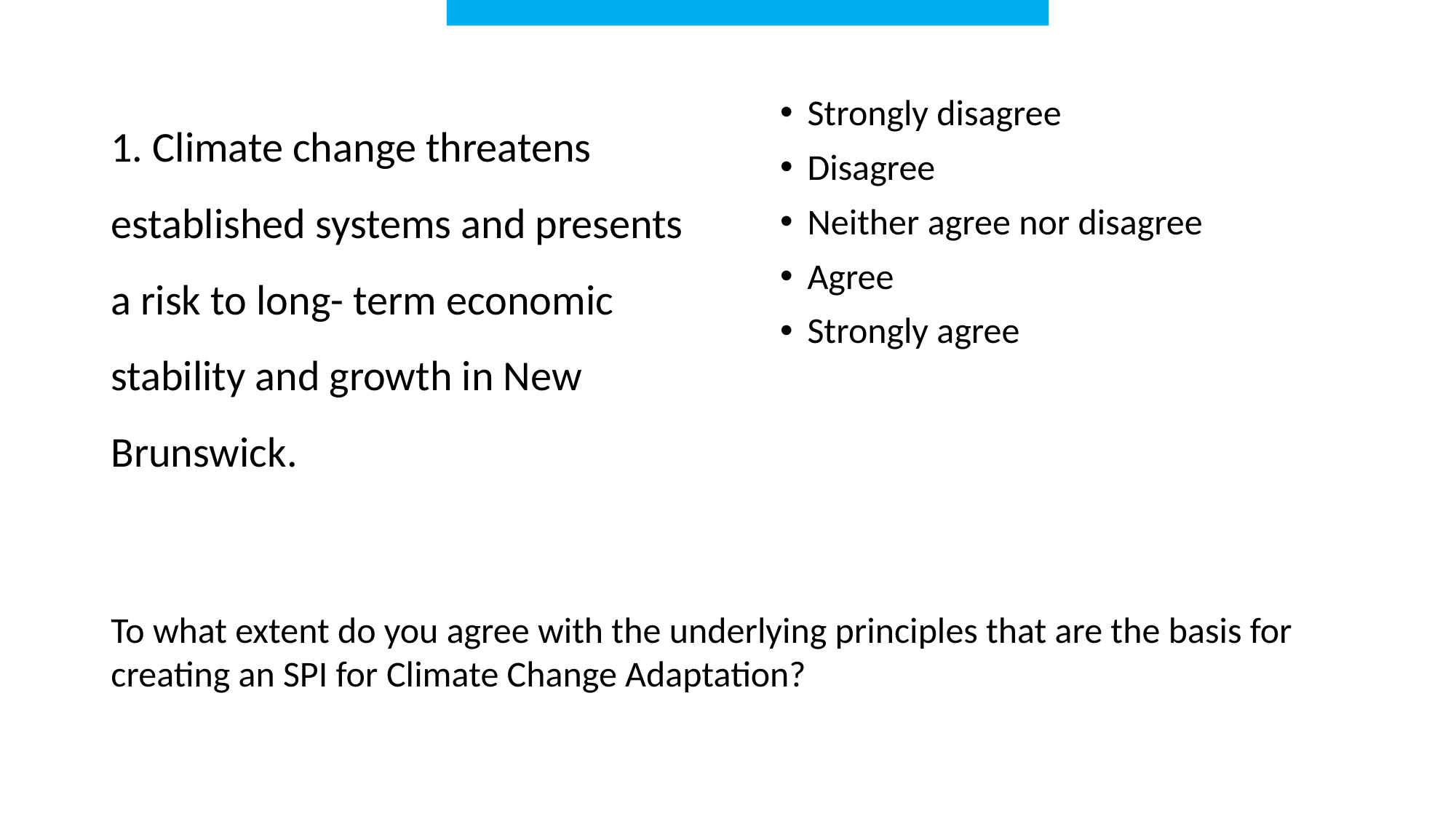

1. Climate change threatens established systems and presents a risk to long- term economic stability and growth in New Brunswick.

Strongly disagree
Disagree
Neither agree nor disagree
Agree
Strongly agree

# To what extent do you agree with the underlying principles that are the basis for creating an SPI for Climate Change Adaptation?